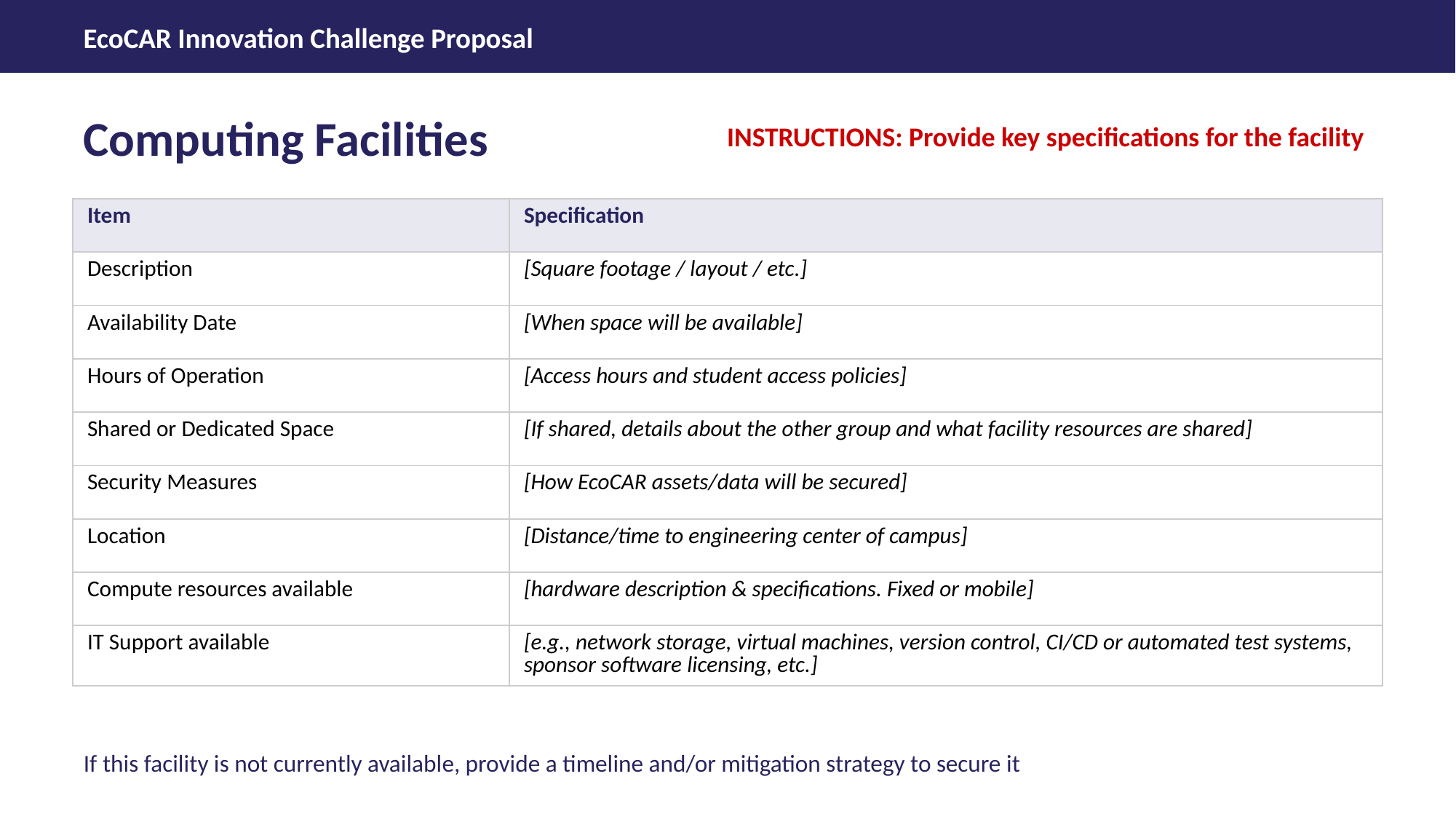

Computing Facilities
INSTRUCTIONS: Provide key specifications for the facility
| Item | Specification |
| --- | --- |
| Description | [Square footage / layout / etc.] |
| Availability Date | [When space will be available] |
| Hours of Operation | [Access hours and student access policies] |
| Shared or Dedicated Space | [If shared, details about the other group and what facility resources are shared] |
| Security Measures | [How EcoCAR assets/data will be secured] |
| Location | [Distance/time to engineering center of campus] |
| Compute resources available | [hardware description & specifications. Fixed or mobile] |
| IT Support available | [e.g., network storage, virtual machines, version control, CI/CD or automated test systems, sponsor software licensing, etc.] |
If this facility is not currently available, provide a timeline and/or mitigation strategy to secure it